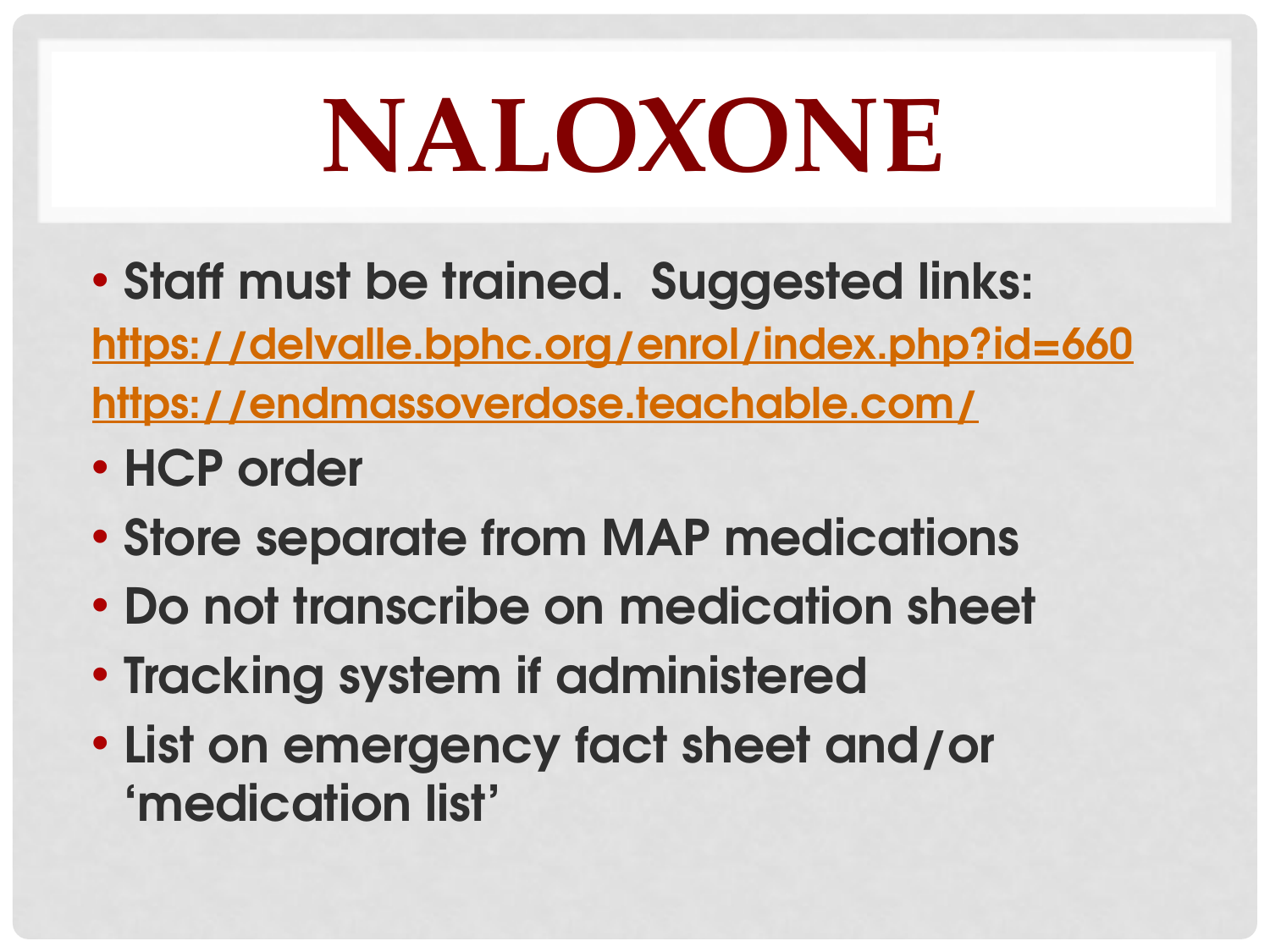

# Naloxone
Staff must be trained.  Suggested links:
https://delvalle.bphc.org/enrol/index.php?id=660
https://endmassoverdose.teachable.com/
HCP order
Store separate from MAP medications
Do not transcribe on medication sheet
Tracking system if administered
List on emergency fact sheet and/or ‘medication list’